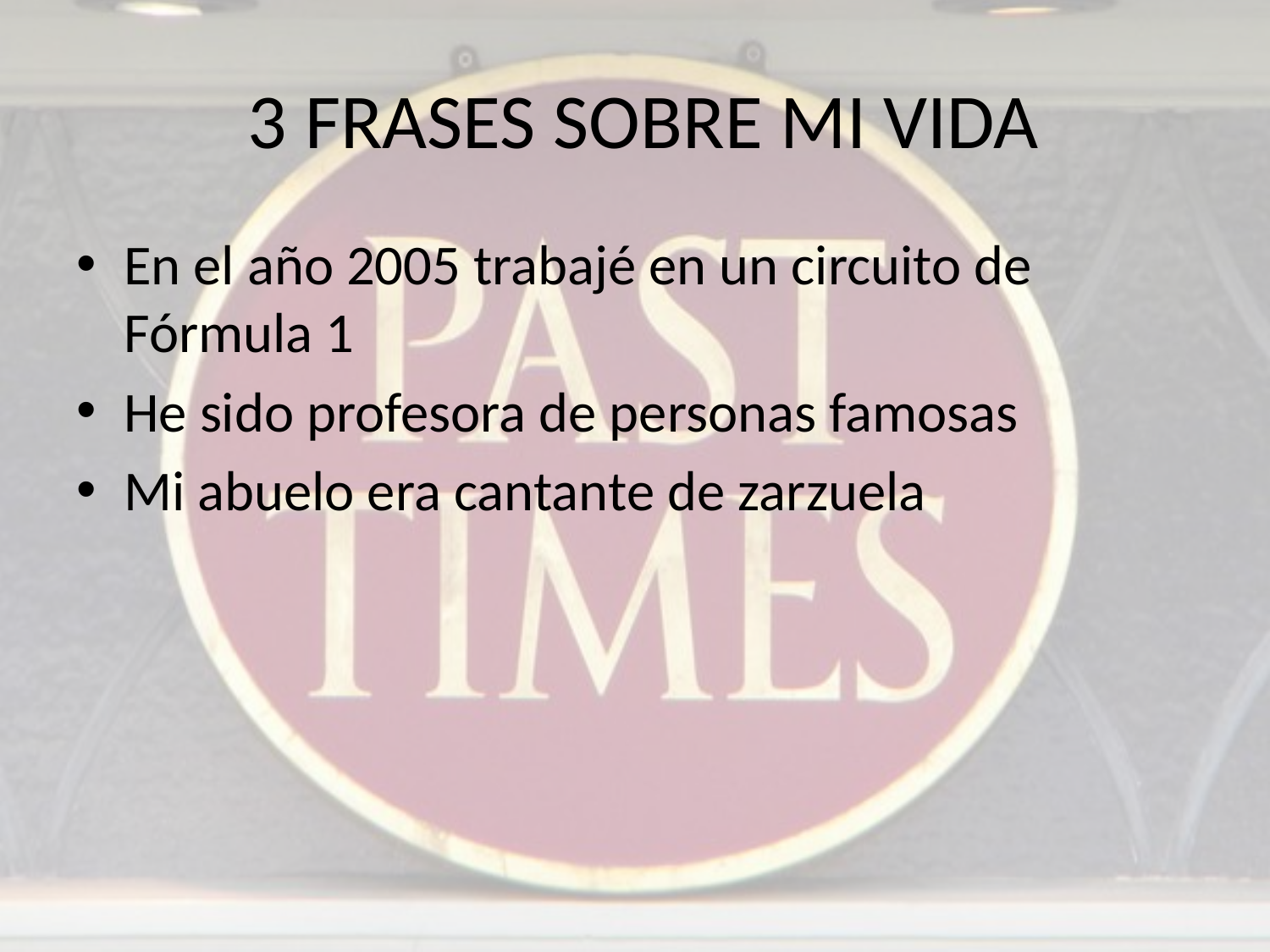

# 3 FRASES SOBRE MI VIDA
En el año 2005 trabajé en un circuito de Fórmula 1
He sido profesora de personas famosas
Mi abuelo era cantante de zarzuela